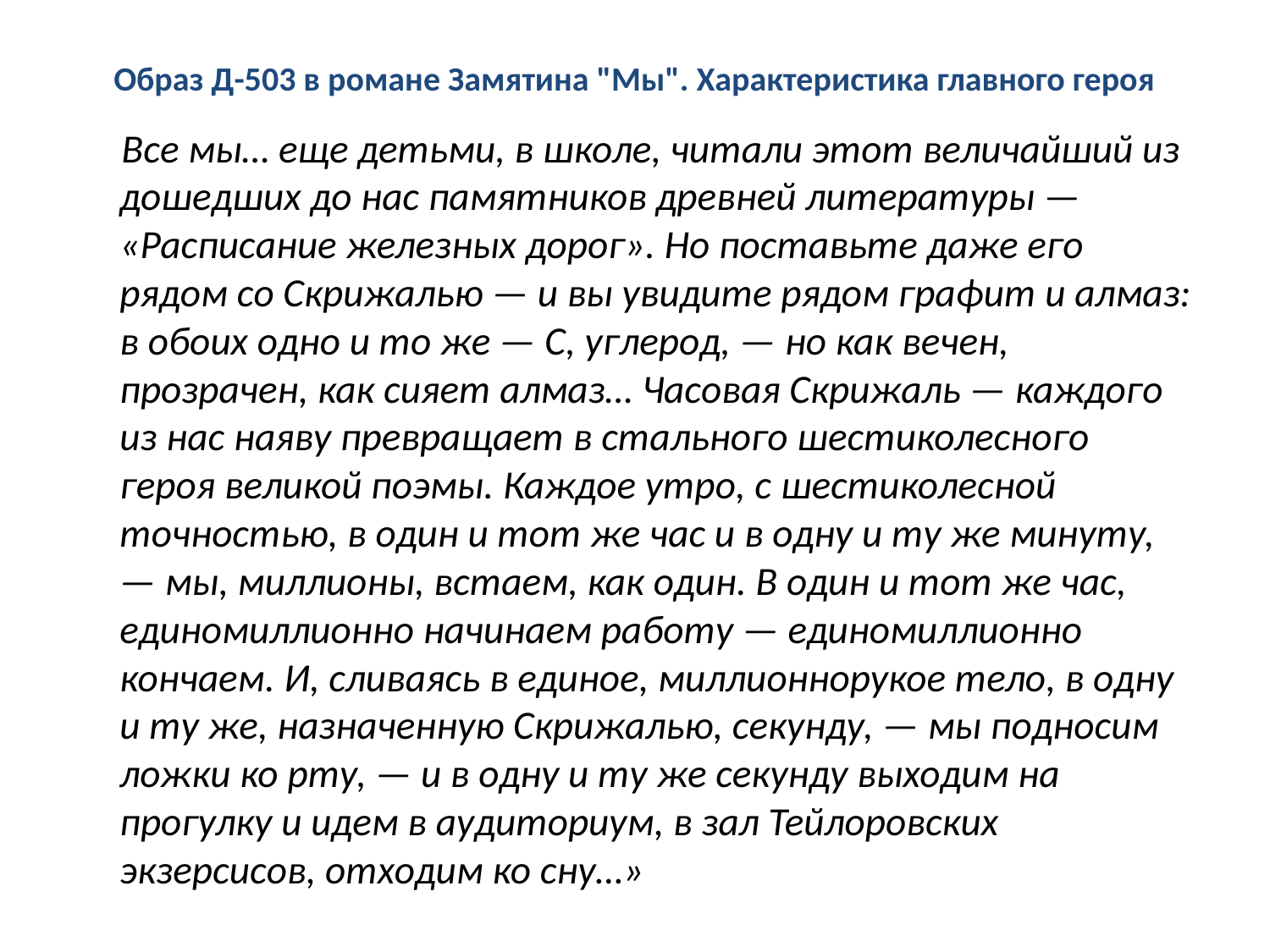

# Образ Д-503 в романе Замятина "Мы". Характеристика главного героя
     Все мы… еще детьми, в школе, читали этот величайший из дошедших до нас памятников древней литературы — «Расписание железных дорог». Но поставьте даже его рядом со Скрижалью — и вы увидите рядом графит и алмаз: в обоих одно и то же — С, углерод, — но как вечен, прозрачен, как сияет алмаз… Часовая Скрижаль — каждого из нас наяву превращает в стального шестиколесного героя великой поэмы. Каждое утро, с шестиколесной точностью, в один и тот же час и в одну и ту же минуту, — мы, миллионы, встаем, как один. В один и тот же час, единомиллионно начинаем работу — единомиллионно кончаем. И, сливаясь в единое, миллионнорукое тело, в одну и ту же, назначенную Скрижалью, секунду, — мы подносим ложки ко рту, — и в одну и ту же секунду выходим на прогулку и идем в аудиториум, в зал Тейлоровских экзерсисов, отходим ко сну…»